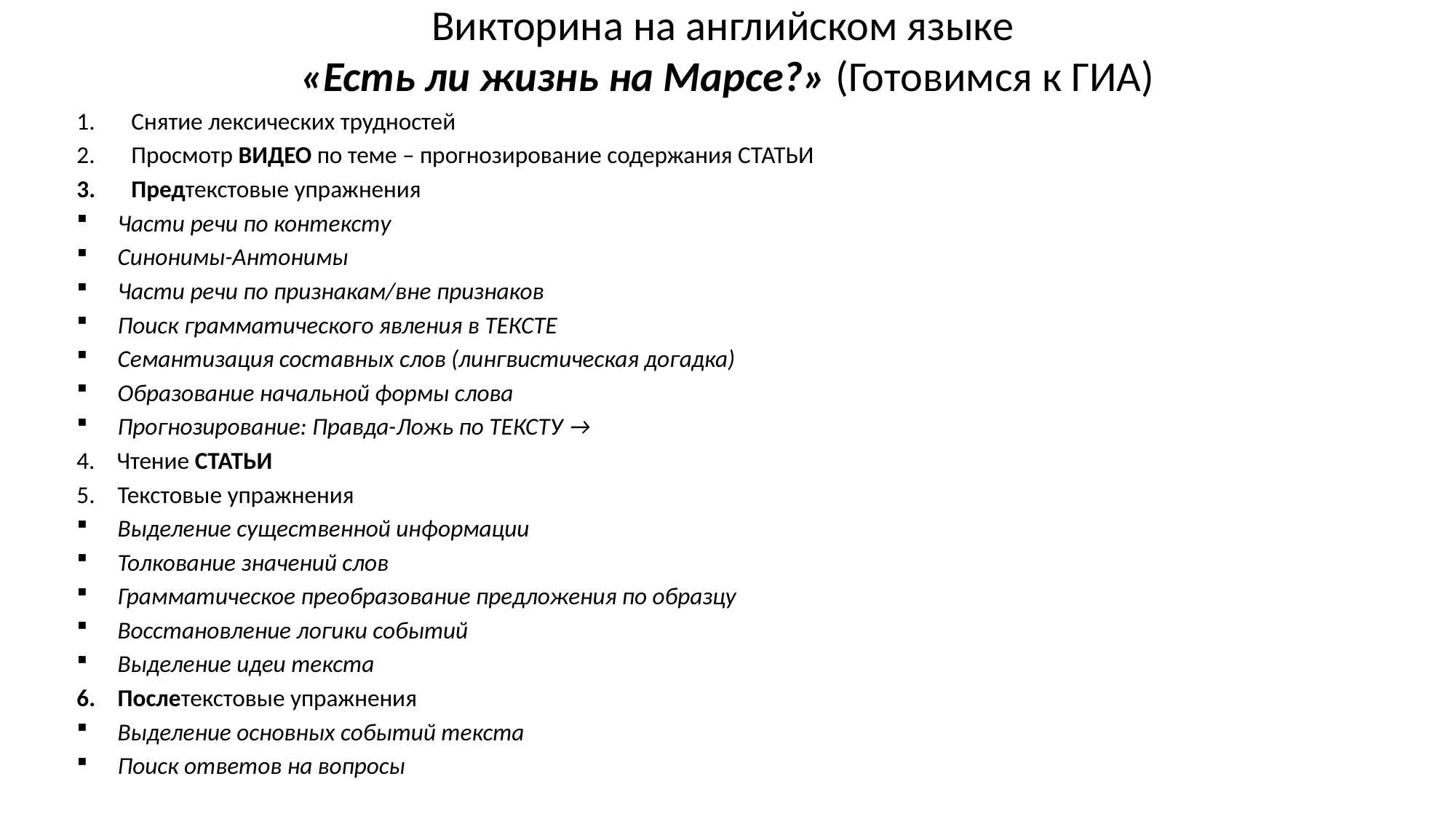

# Викторина на английском языке «Есть ли жизнь на Марсе?» (Готовимся к ГИА)
Снятие лексических трудностей
Просмотр ВИДЕО по теме – прогнозирование содержания СТАТЬИ
Предтекстовые упражнения
Части речи по контексту
Синонимы-Антонимы
Части речи по признакам/вне признаков
Поиск грамматического явления в ТЕКСТЕ
Семантизация составных слов (лингвистическая догадка)
Образование начальной формы слова
Прогнозирование: Правда-Ложь по ТЕКСТУ →
4.    Чтение СТАТЬИ
Текстовые упражнения
Выделение существенной информации
Толкование значений слов
Грамматическое преобразование предложения по образцу
Восстановление логики событий
Выделение идеи текста
Послетекстовые упражнения
Выделение основных событий текста
Поиск ответов на вопросы